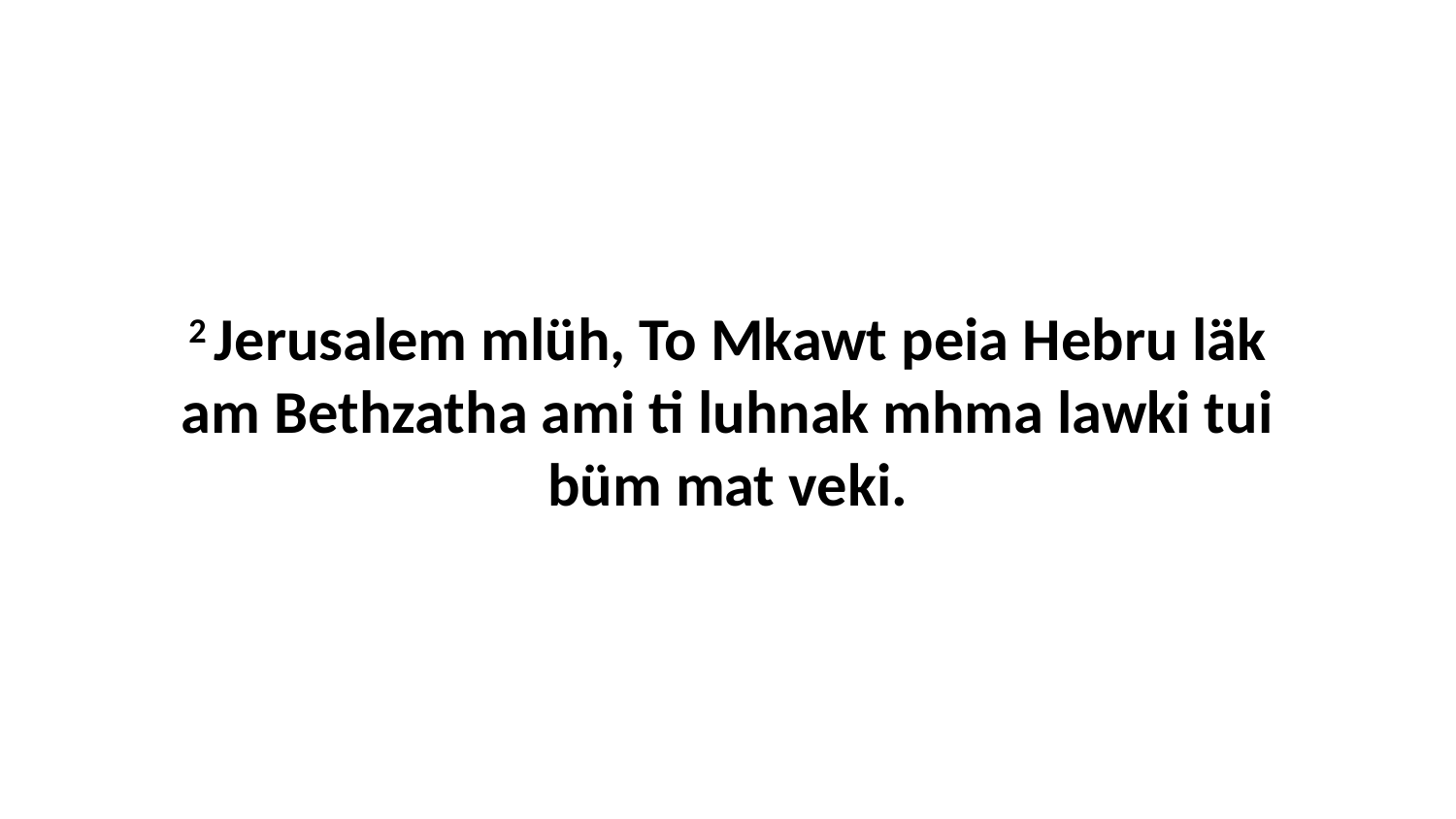

2 Jerusalem mlüh, To Mkawt peia Hebru läk am Bethzatha ami ti luhnak mhma lawki tui büm mat veki.